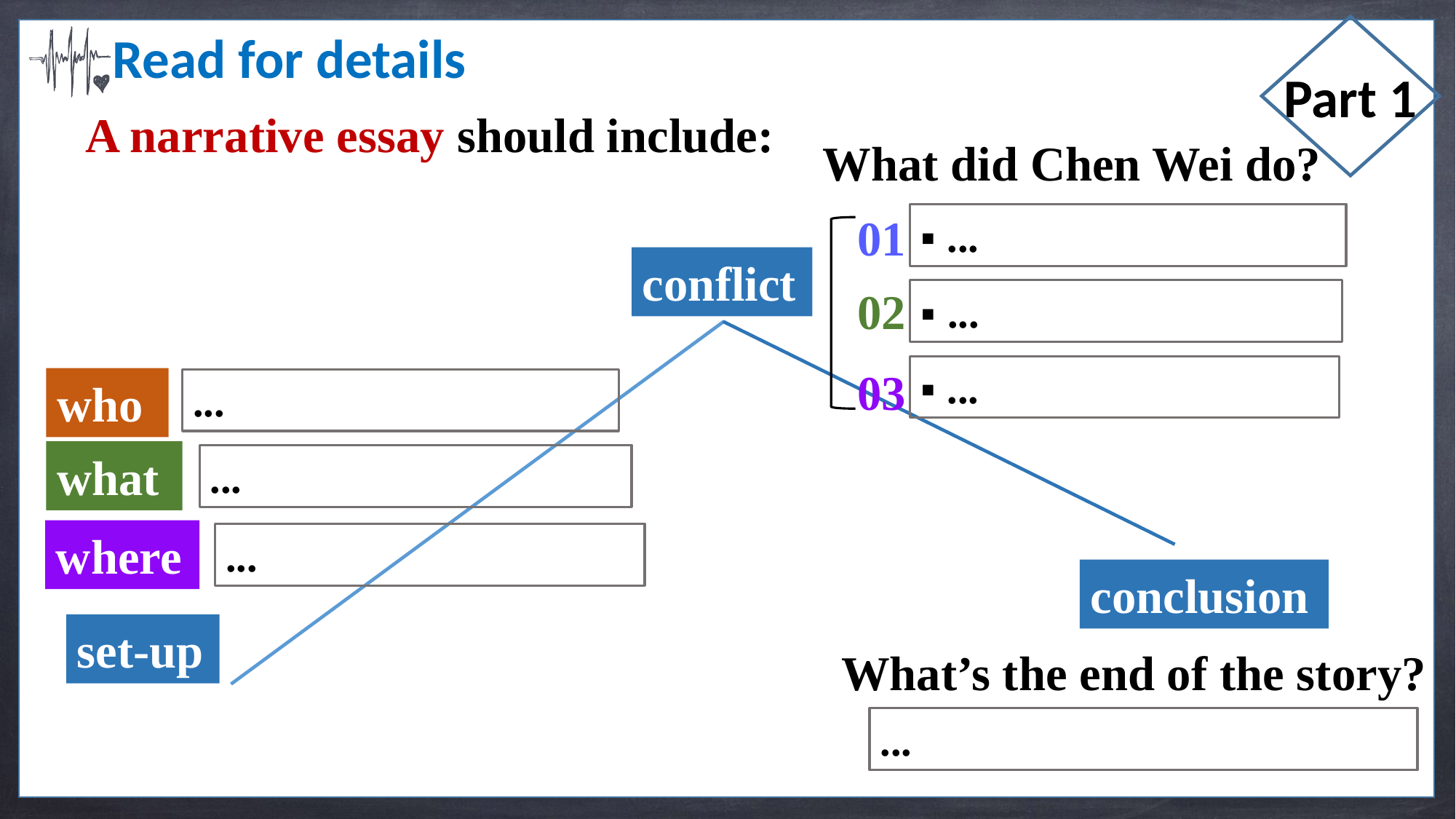

Read for details

Part 1
A narrative essay should include:
What did Chen Wei do?
01
▪ ...

conflict
02
▪ ...
03
▪ ...
who
...
what
...
where
...
conclusion
set-up
What’s the end of the story?
...